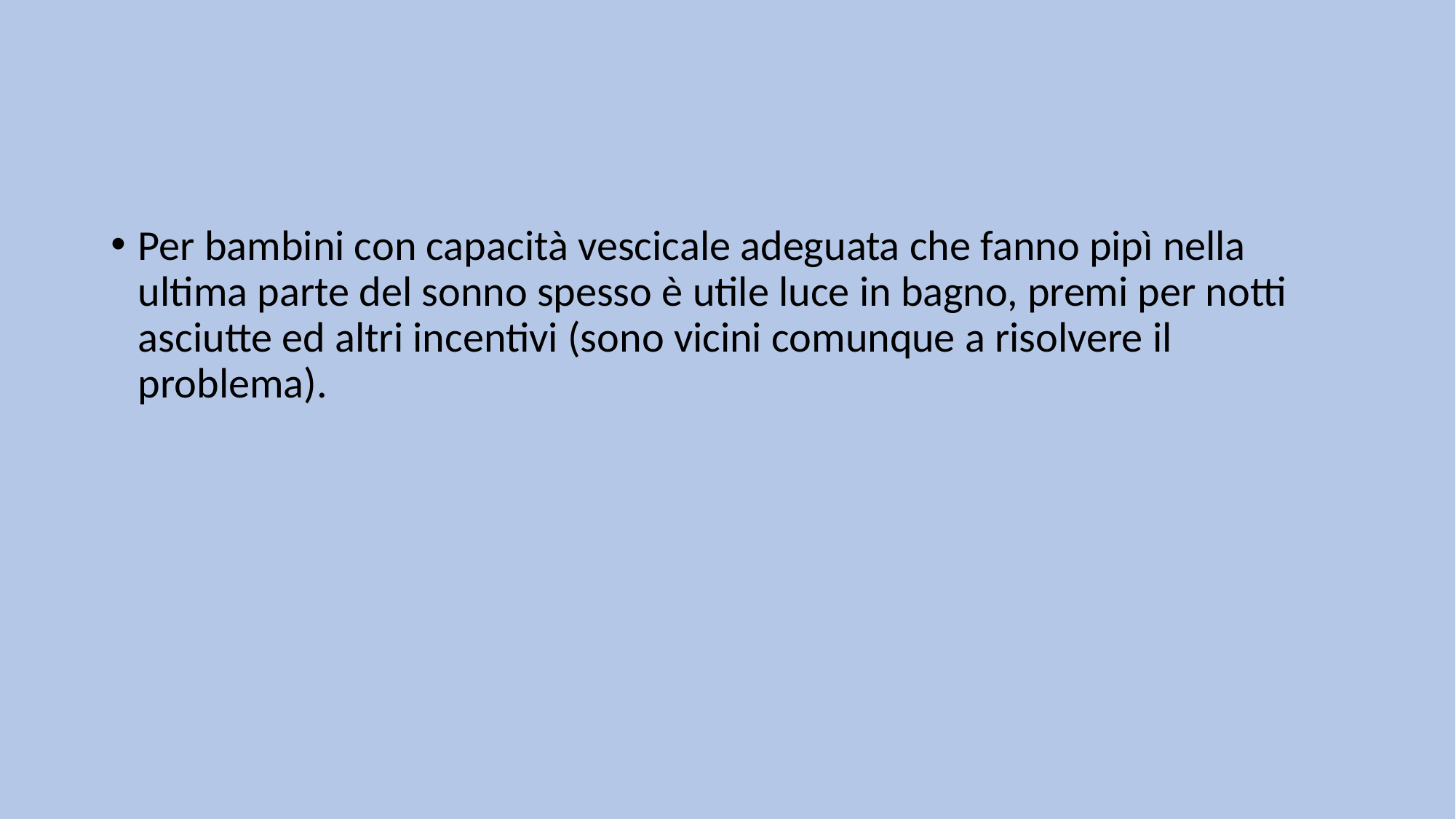

#
Per bambini con capacità vescicale adeguata che fanno pipì nella ultima parte del sonno spesso è utile luce in bagno, premi per notti asciutte ed altri incentivi (sono vicini comunque a risolvere il problema).